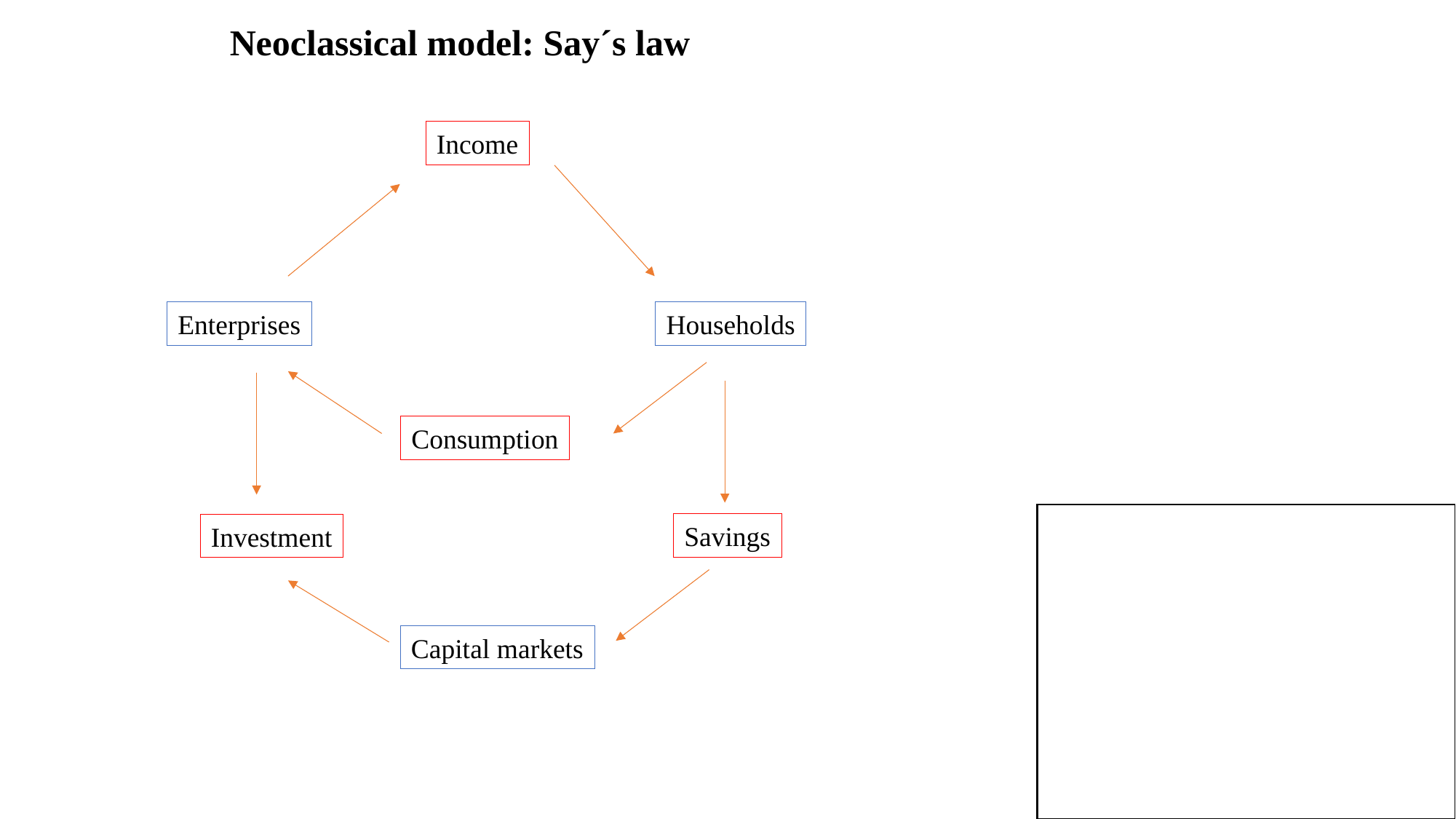

Neoclassical model: Say´s law
Income
Enterprises
Households
Consumption

Savings
Investment
Capital markets